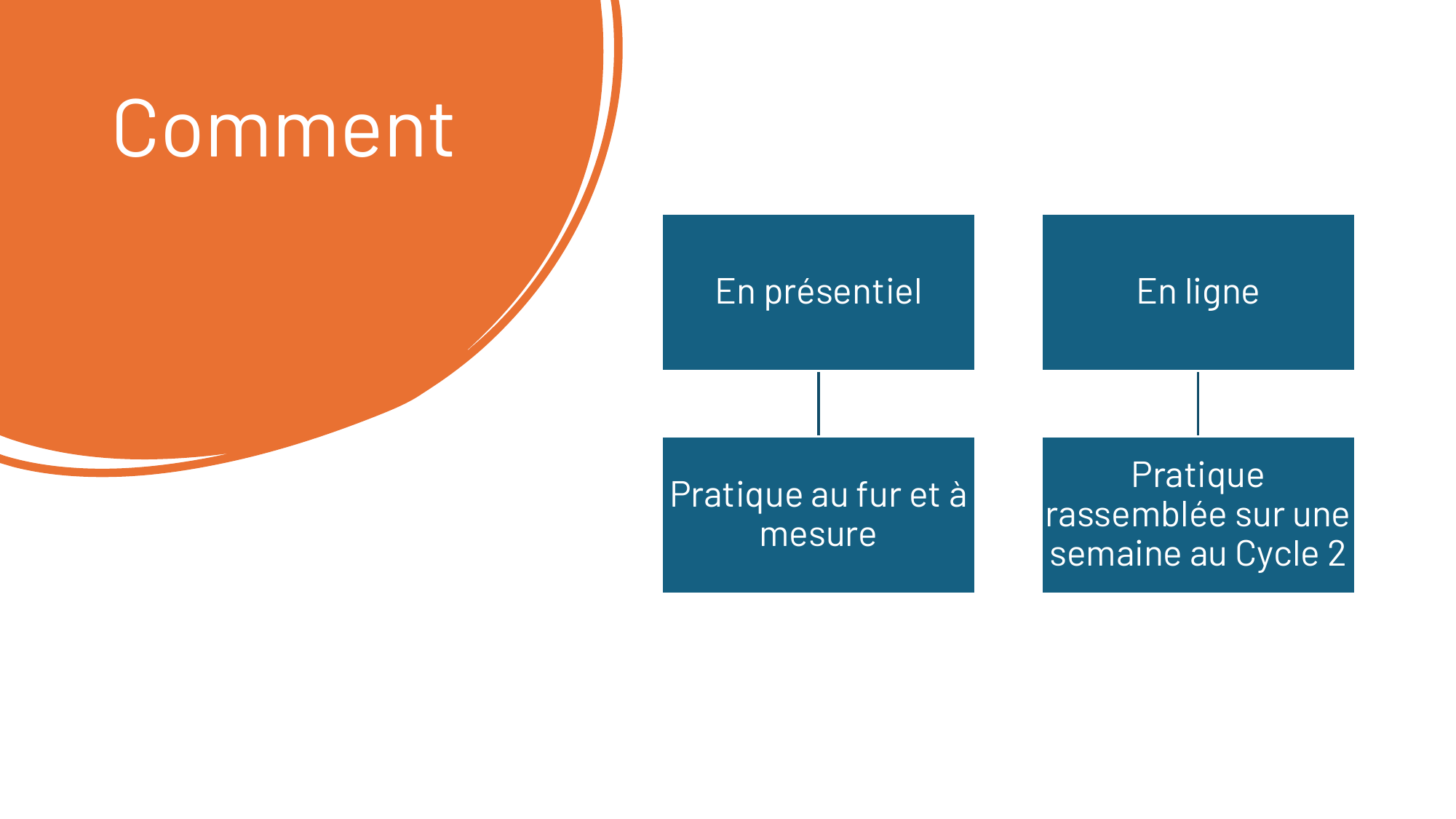

En présentiel
Pratique au fur et à mesure
En ligne
Pratique rassemblée sur une semaine au Cycle 2
# Comment